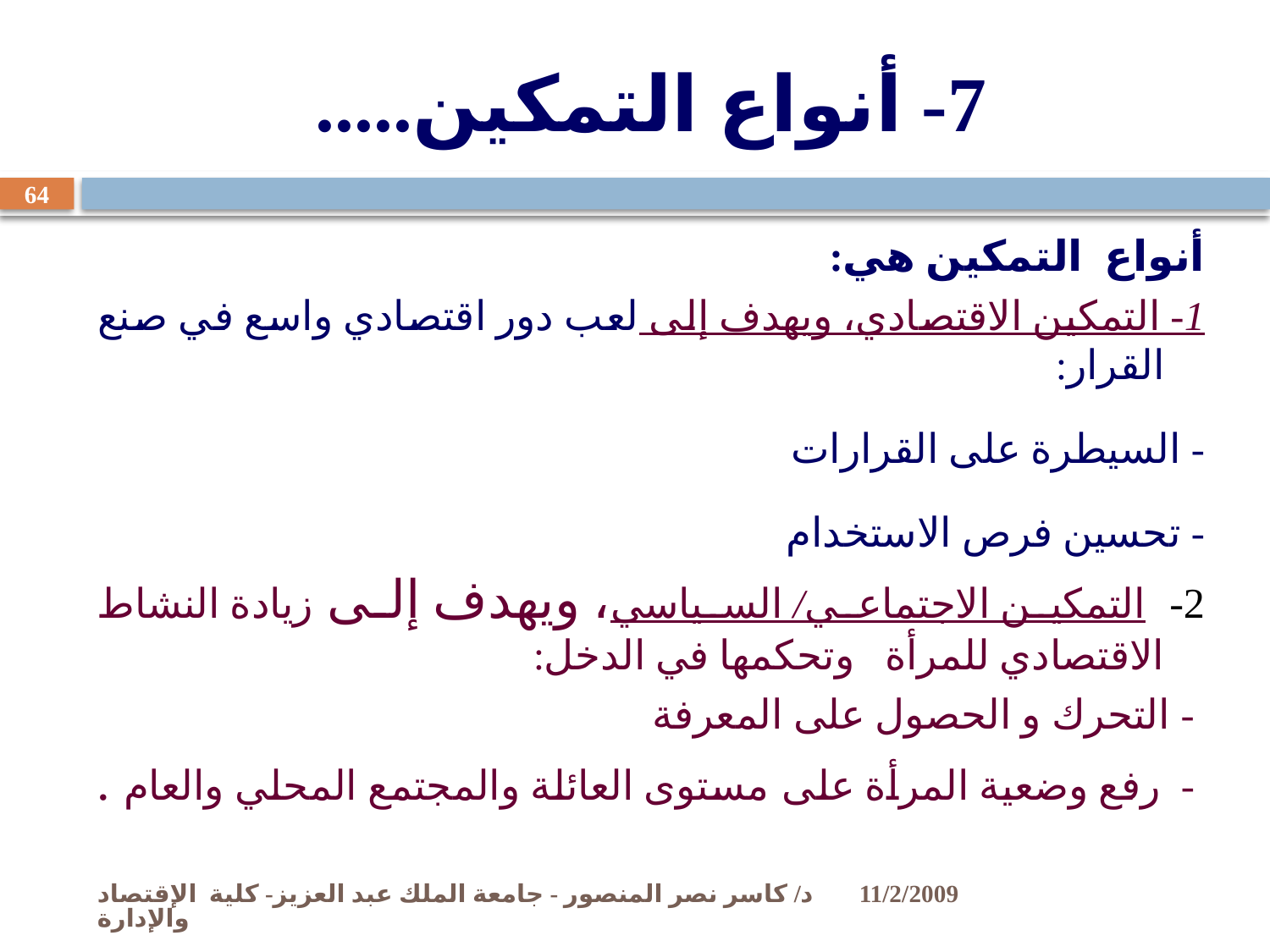

# 7- أنواع التمكين.....
64
أنواع  التمكين هي:
1- التمكين الاقتصادي، ويهدف إلى لعب دور اقتصادي واسع في صنع القرار:
- السيطرة على القرارات
- تحسين فرص الاستخدام
2-  التمكين الاجتماعي/ السياسي، ويهدف إلى زيادة النشاط الاقتصادي للمرأة   وتحكمها في الدخل:
 - التحرك و الحصول على المعرفة
 -  رفع وضعية المرأة على مستوى العائلة والمجتمع المحلي والعام .

د/ كاسر نصر المنصور - جامعة الملك عبد العزيز- كلية الإقتصاد والإدارة
11/2/2009